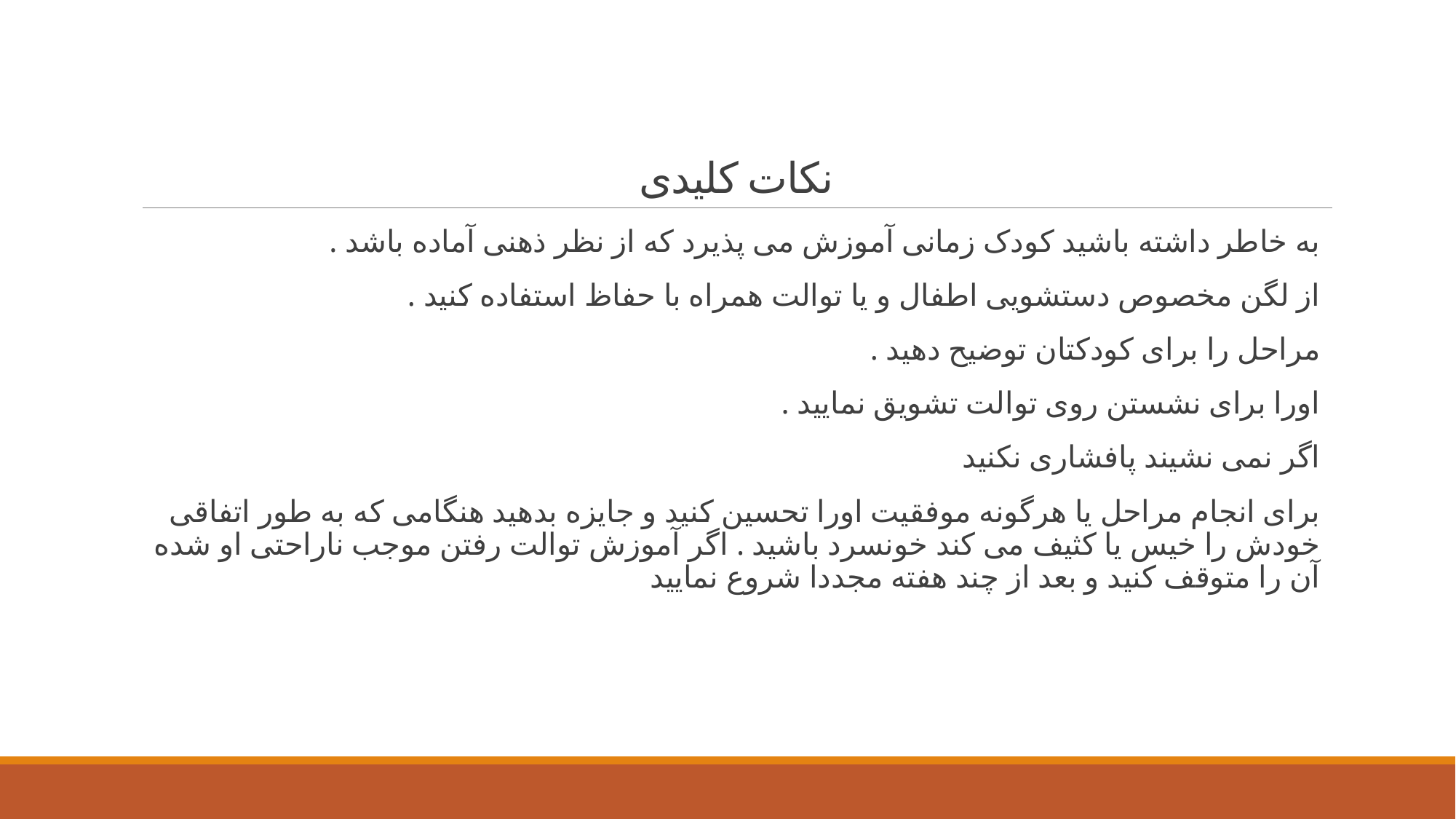

# نکات کلیدی
به خاطر داشته باشید کودک زمانی آموزش می پذیرد که از نظر ذهنی آماده باشد .
از لگن مخصوص دستشویی اطفال و یا توالت همراه با حفاظ استفاده کنید .
مراحل را برای کودکتان توضیح دهید .
اورا برای نشستن روی توالت تشویق نمایید .
اگر نمی نشیند پافشاری نکنید
برای انجام مراحل یا هرگونه موفقیت اورا تحسین کنید و جایزه بدهید هنگامی که به طور اتفاقی خودش را خیس یا کثیف می کند خونسرد باشید . اگر آموزش توالت رفتن موجب ناراحتی او شده آن را متوقف کنید و بعد از چند هفته مجددا شروع نمایید